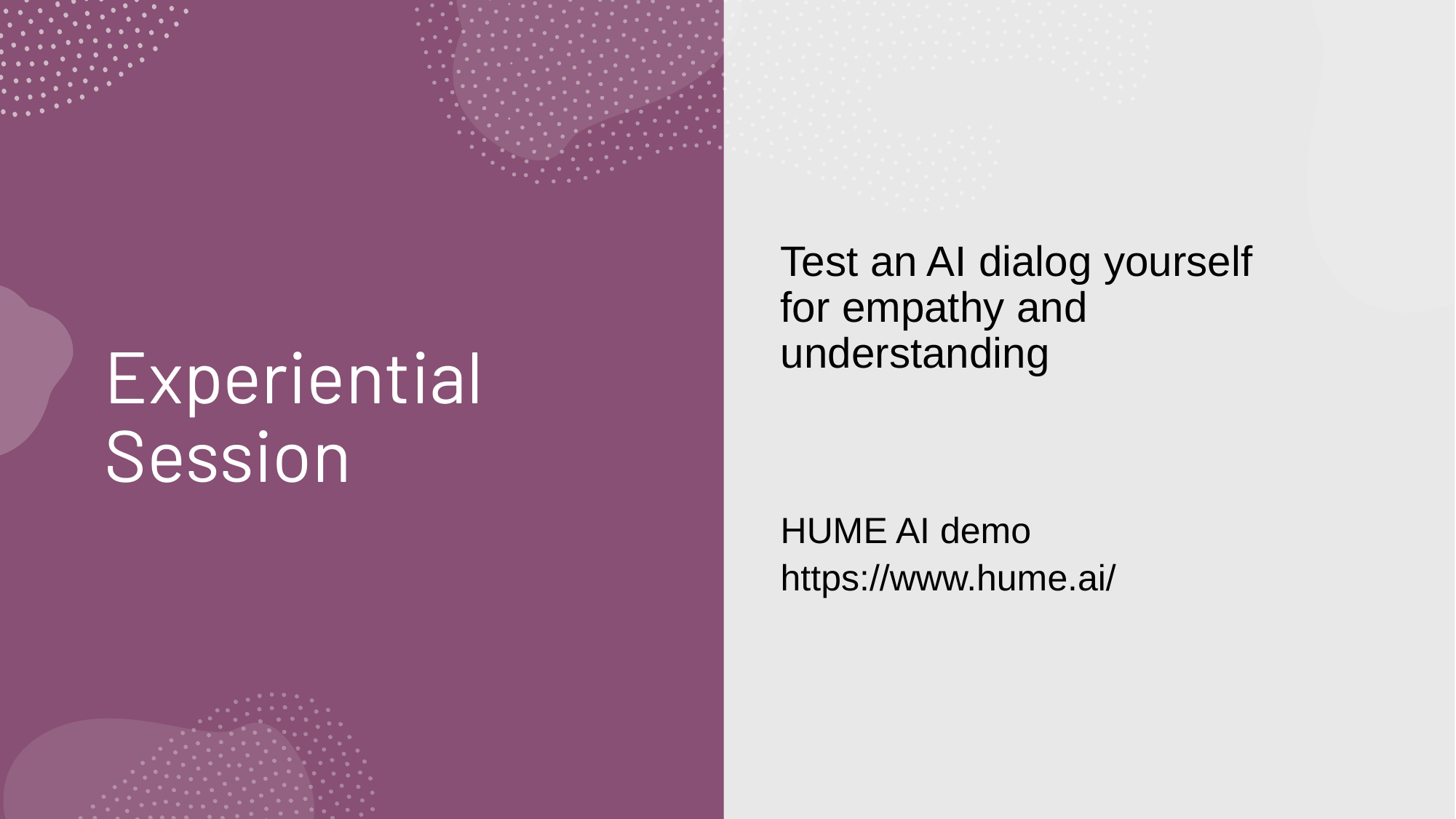

Test an AI dialog yourself for empathy and understanding

HUME AI demo
https://www.hume.ai/

# Experiential Session